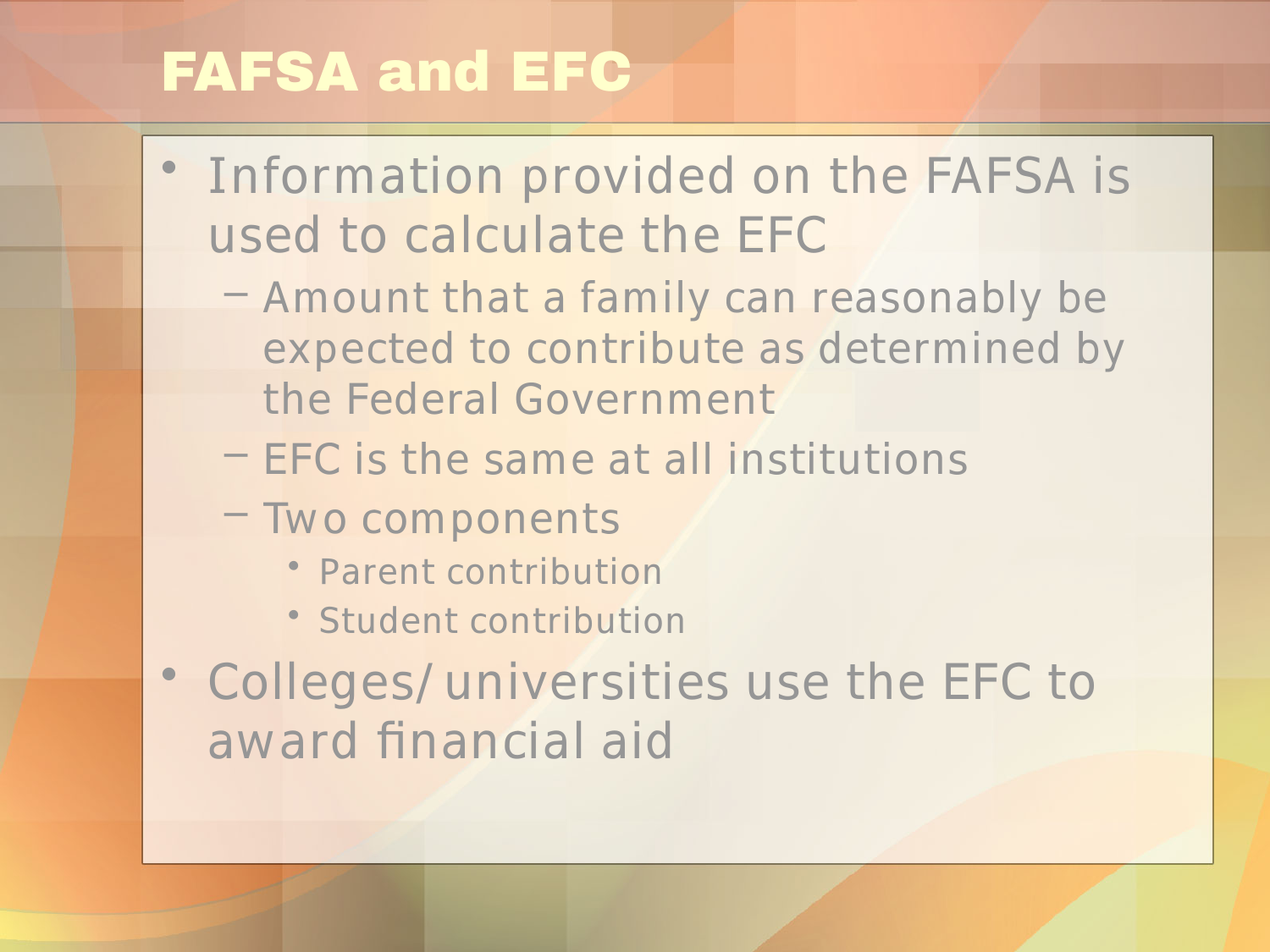

# FAFSA and EFC
Information provided on the FAFSA is used to calculate the EFC
Amount that a family can reasonably be expected to contribute as determined by the Federal Government
EFC is the same at all institutions
Two components
Parent contribution
Student contribution
Colleges/universities use the EFC to award financial aid